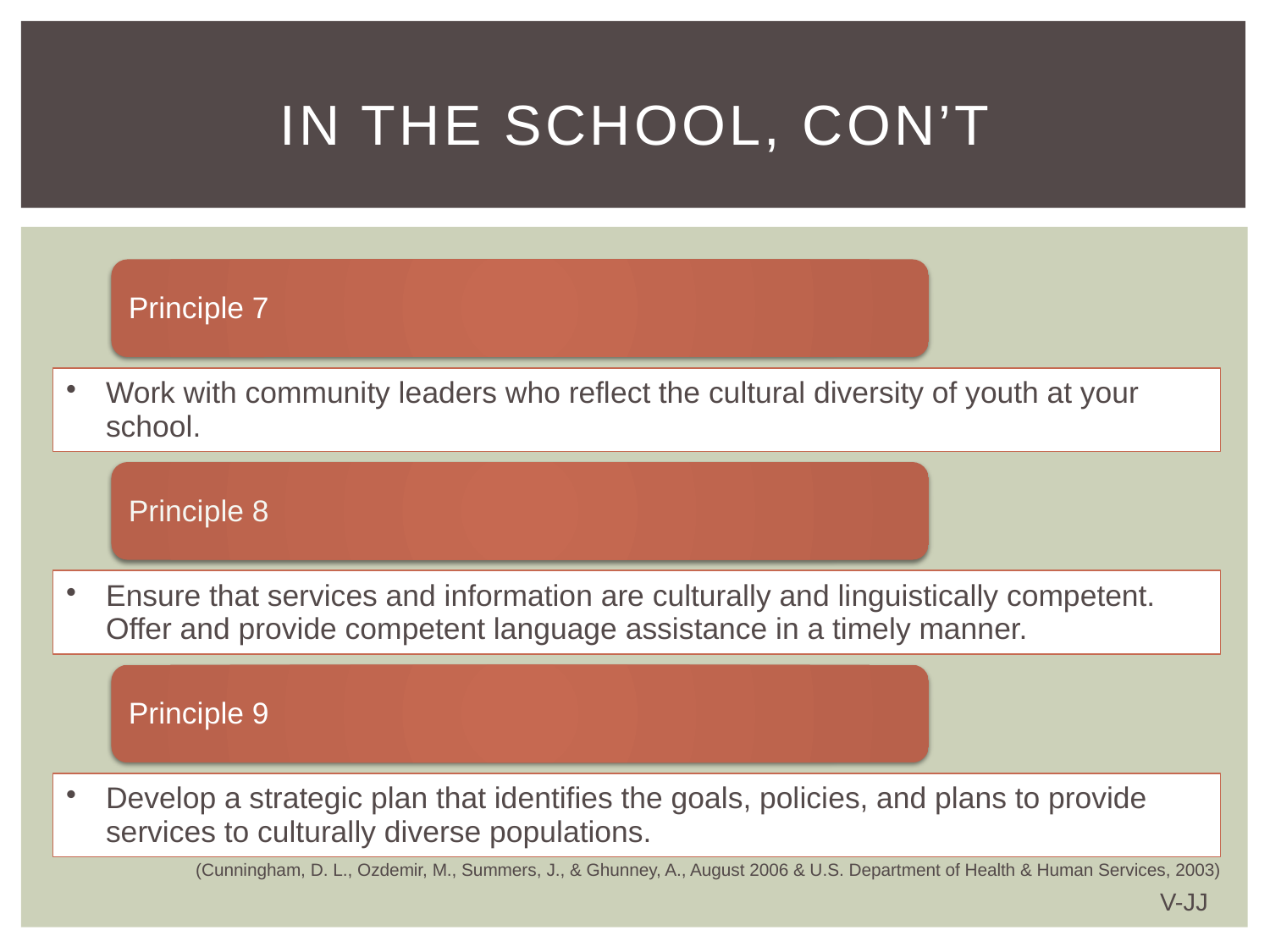

# In the school, Con’t
Principle 7
Work with community leaders who reflect the cultural diversity of youth at your school.
Principle 8
Ensure that services and information are culturally and linguistically competent. Offer and provide competent language assistance in a timely manner.
Principle 9
Develop a strategic plan that identifies the goals, policies, and plans to provide services to culturally diverse populations.
(Cunningham, D. L., Ozdemir, M., Summers, J., & Ghunney, A., August 2006 & U.S. Department of Health & Human Services, 2003)
V-JJ